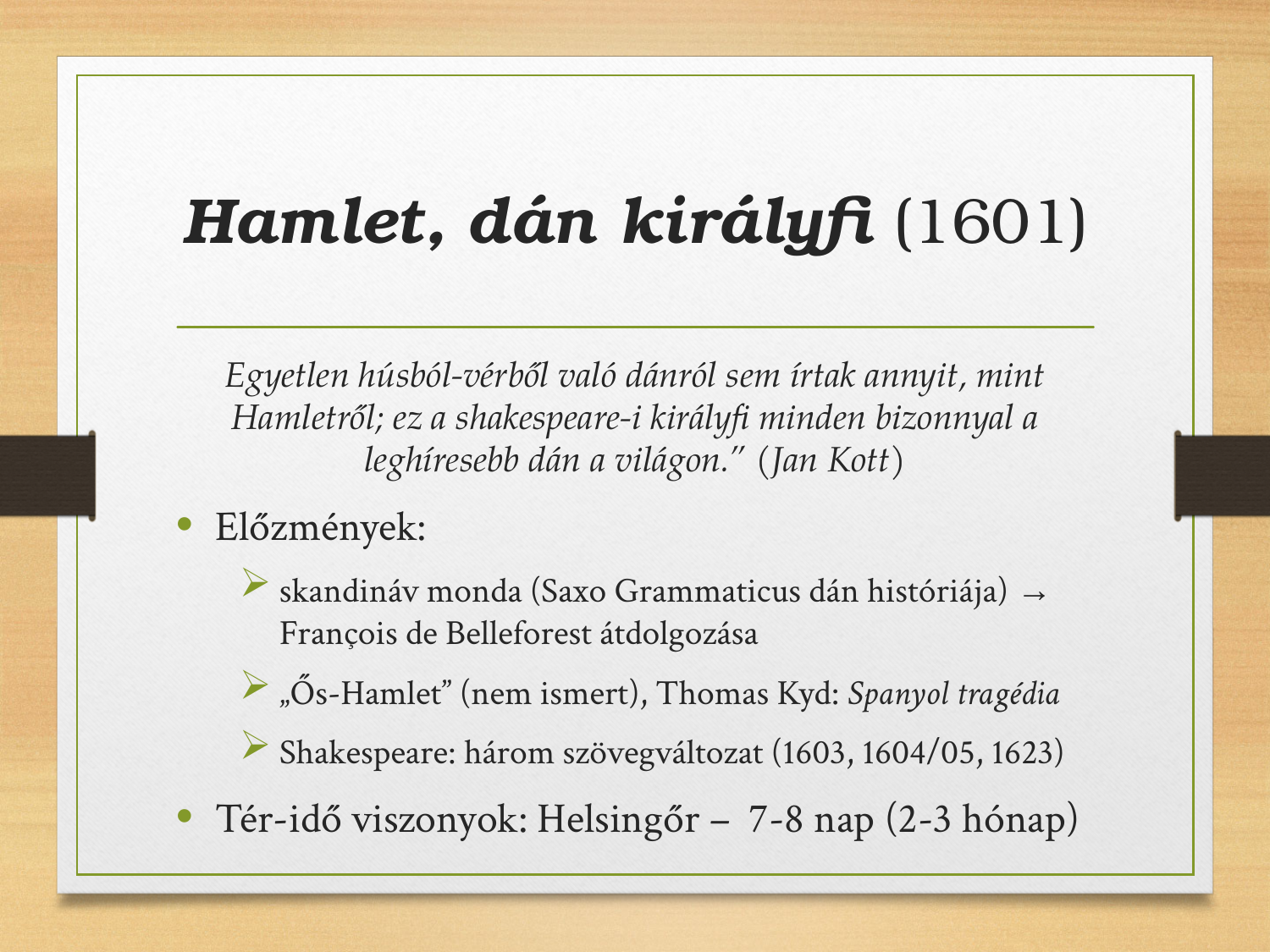

# Hamlet, dán királyfi (1601)
Egyetlen húsból-vérből való dánról sem írtak annyit, mint Hamletről; ez a shakespeare-i királyfi minden bizonnyal a leghíresebb dán a világon.” (Jan Kott)
Előzmények:
skandináv monda (Saxo Grammaticus dán históriája) → François de Belleforest átdolgozása
„Ős-Hamlet” (nem ismert), Thomas Kyd: Spanyol tragédia
Shakespeare: három szövegváltozat (1603, 1604/05, 1623)
Tér-idő viszonyok: Helsingőr –  7-8 nap (2-3 hónap)